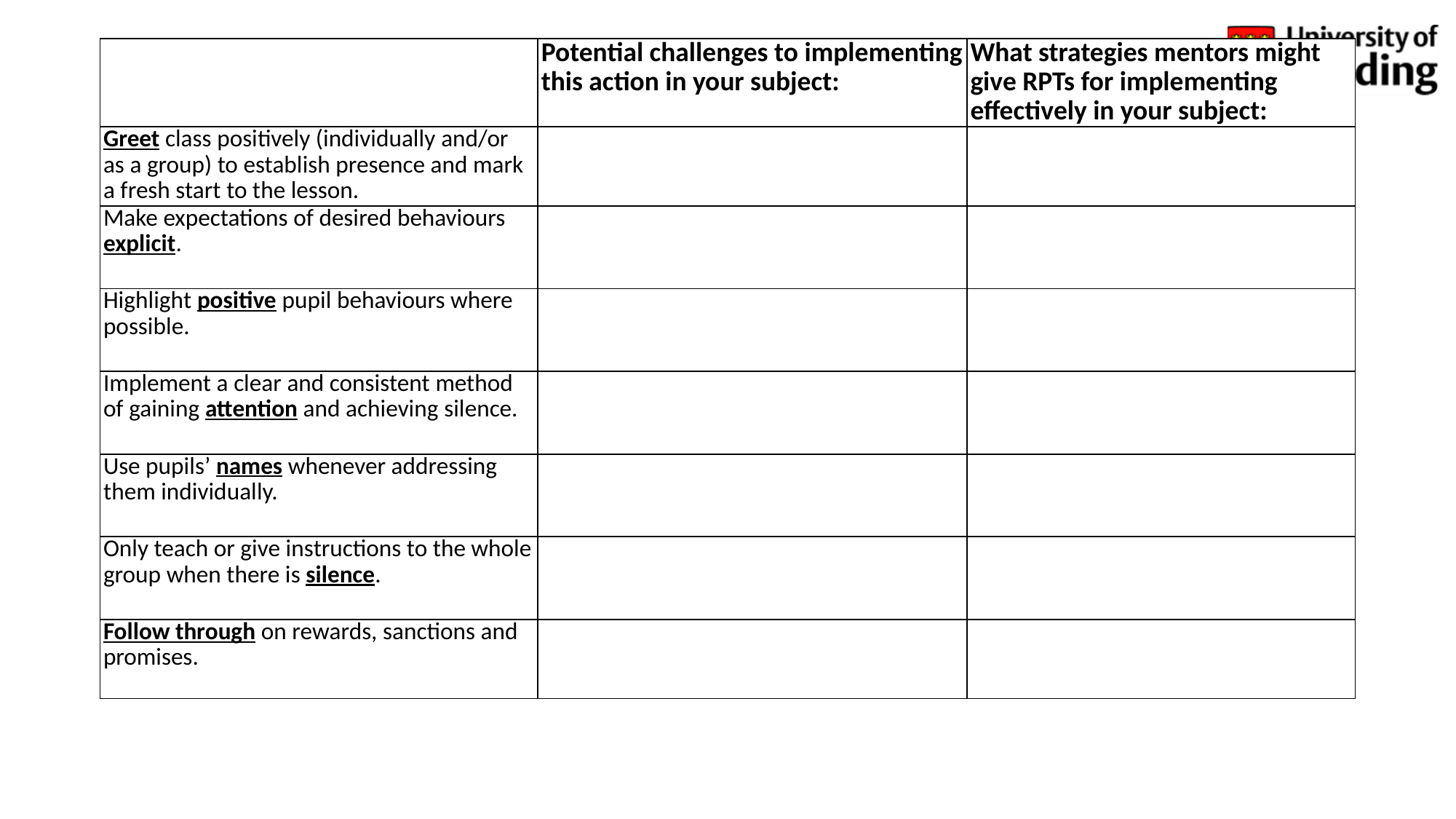

|  | Potential challenges to implementing this action in your subject: | What strategies mentors might give RPTs for implementing effectively in your subject: |
| --- | --- | --- |
| Greet class positively (individually and/or as a group) to establish presence and mark a fresh start to the lesson. |  |  |
| Make expectations of desired behaviours explicit. |  |  |
| Highlight positive pupil behaviours where possible. |  |  |
| Implement a clear and consistent method of gaining attention and achieving silence. |  |  |
| Use pupils’ names whenever addressing them individually. |  |  |
| Only teach or give instructions to the whole group when there is silence. |  |  |
| Follow through on rewards, sanctions and promises. |  |  |